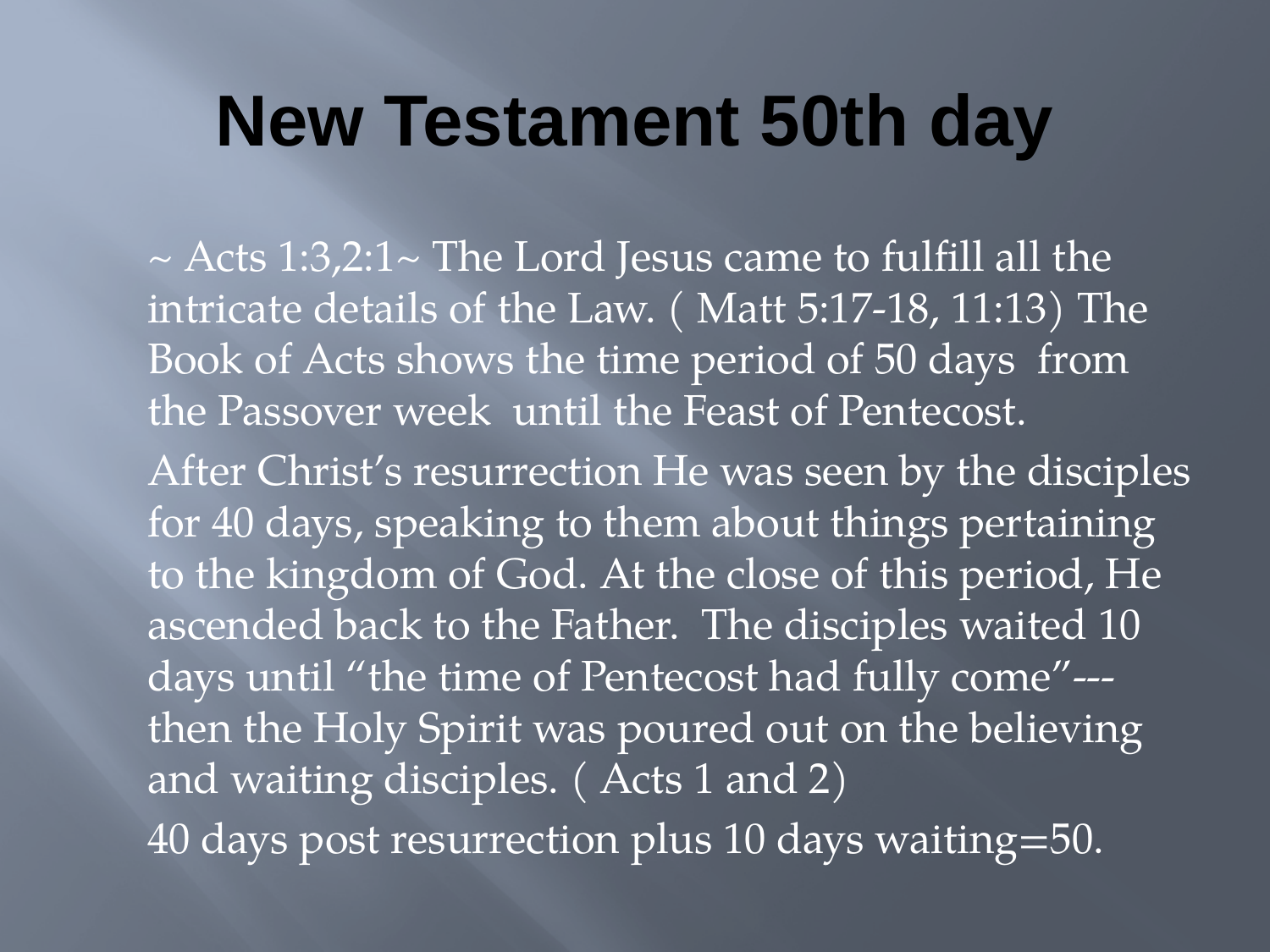

# New Testament 50th day
     ~ Acts 1:3,2:1~ The Lord Jesus came to fulfill all the intricate details of the Law. ( Matt 5:17-18, 11:13) The Book of Acts shows the time period of 50 days  from  the Passover week  until the Feast of Pentecost.
     After Christ’s resurrection He was seen by the disciples for 40 days, speaking to them about things pertaining to the kingdom of God. At the close of this period, He ascended back to the Father.  The disciples waited 10 days until “the time of Pentecost had fully come”--- then the Holy Spirit was poured out on the believing and waiting disciples. ( Acts 1 and 2)
     40 days post resurrection plus 10 days waiting=50.